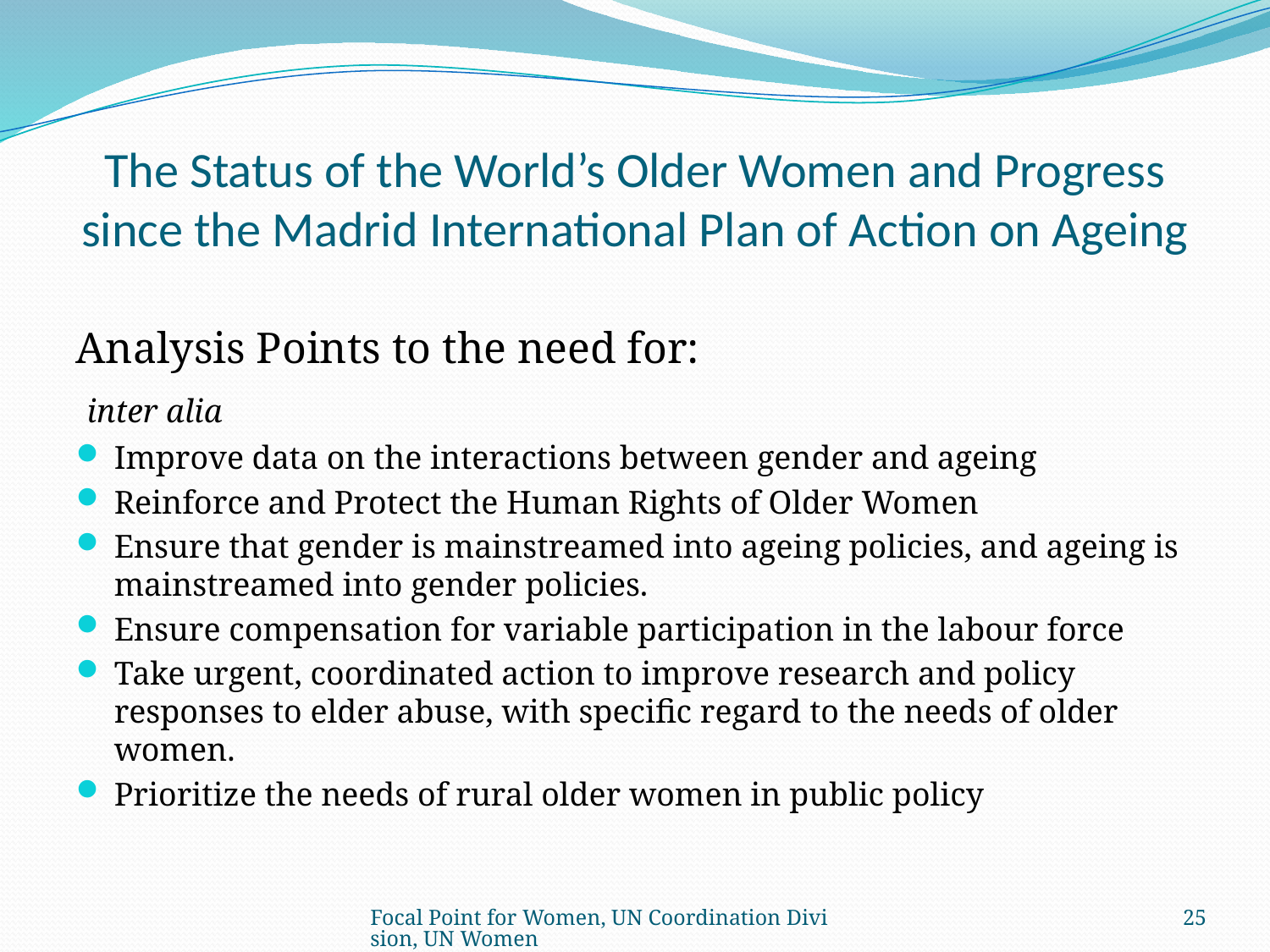

# The Status of the World’s Older Women and Progress since the Madrid International Plan of Action on Ageing

Analysis Points to the need for:
 inter alia
Improve data on the interactions between gender and ageing
Reinforce and Protect the Human Rights of Older Women
Ensure that gender is mainstreamed into ageing policies, and ageing is mainstreamed into gender policies.
Ensure compensation for variable participation in the labour force
Take urgent, coordinated action to improve research and policy responses to elder abuse, with specific regard to the needs of older women.
Prioritize the needs of rural older women in public policy

Focal Point for Women, UN Coordination Division, UN Women
25